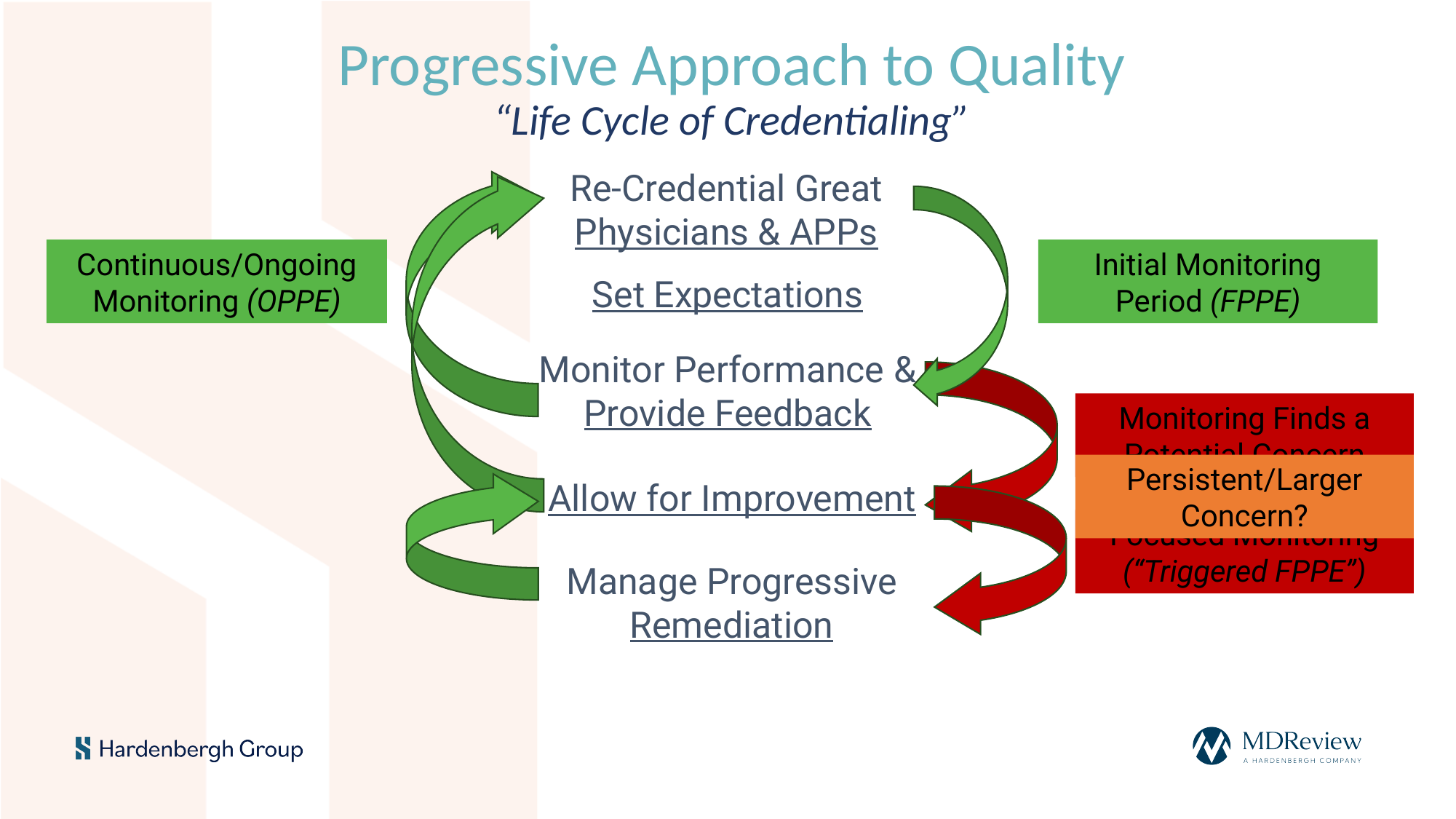

Progressive Approach to Quality
“Life Cycle of Credentialing”
Credential Great Physicians & APPs
Re-Credential Great Physicians & APPs

Continuous/Ongoing Monitoring (OPPE)
Initial Monitoring Period (FPPE)
Set Expectations

Monitor Performance & Provide Feedback

Monitoring Finds a Potential Concern
Persistent/Larger Concern?

Allow for Improvement

Focused Monitoring (“Triggered FPPE”)
Manage Progressive Remediation